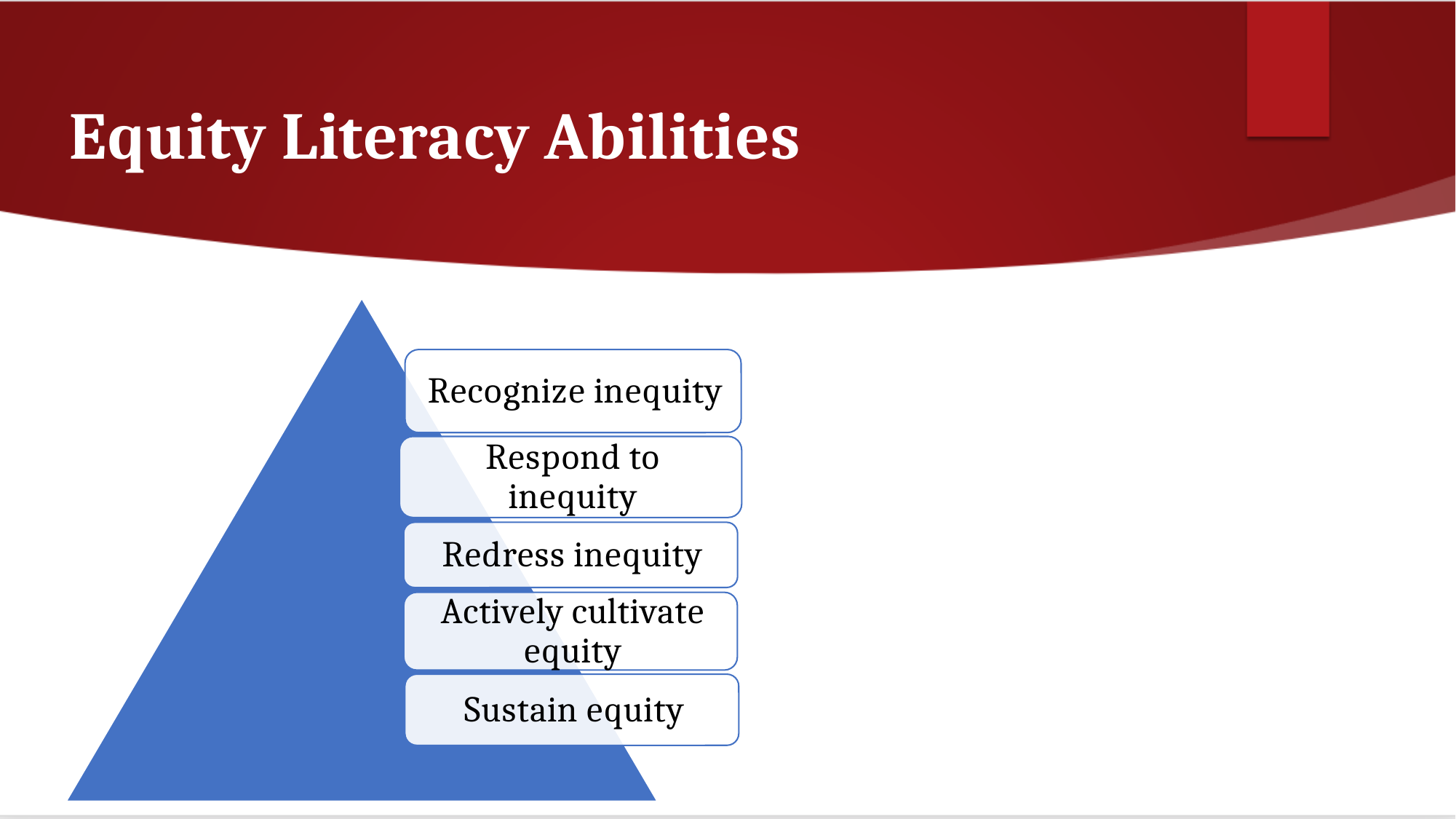

# Equity Literacy Abilities
Recognize inequity
Respond to inequity
Redress inequity
Actively cultivate equity
Sustain equity